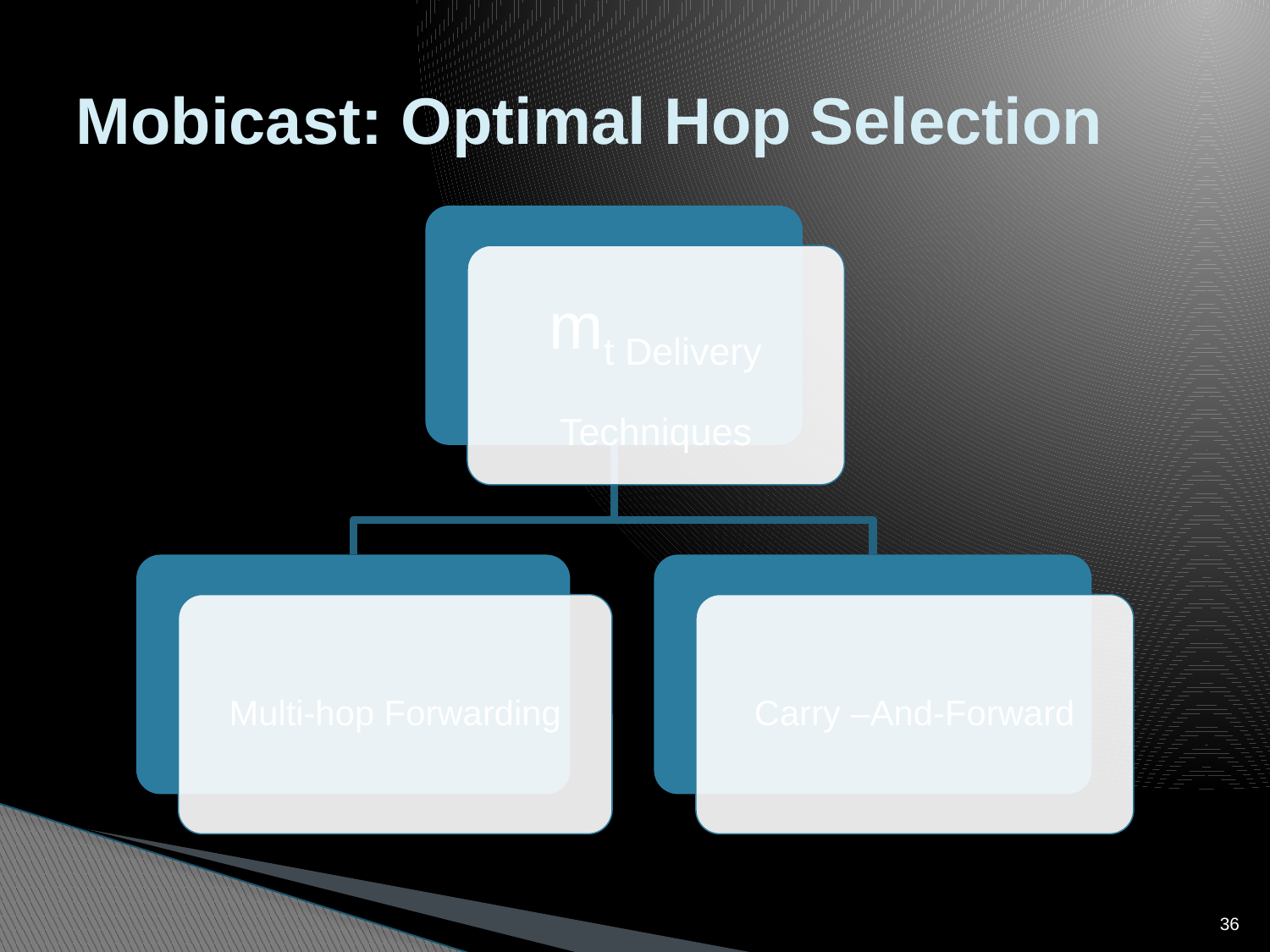

# Mobicast: Optimal Hop Selection
mt Delivery Techniques
Multi-hop Forwarding
Carry –And-Forward
36